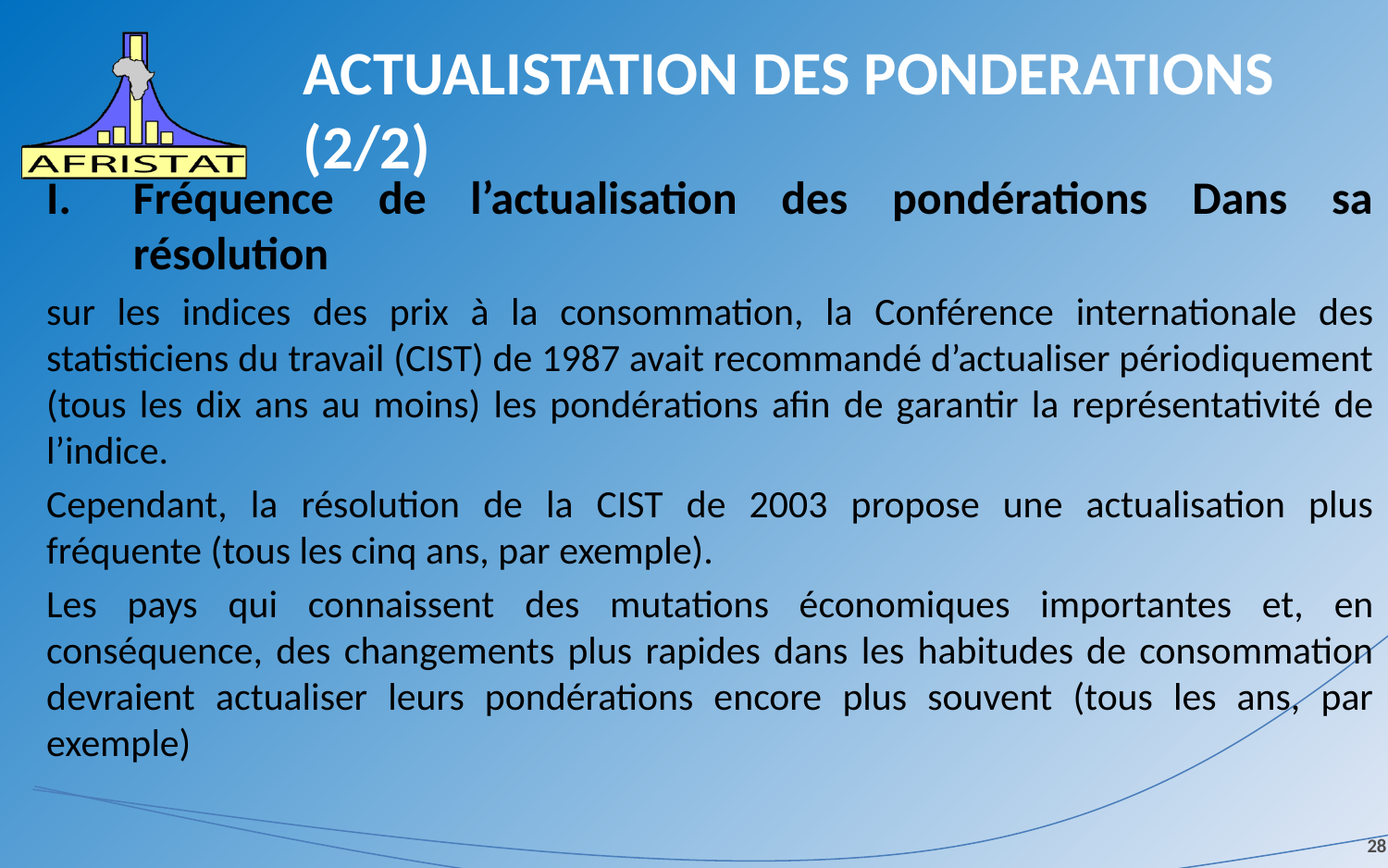

# ACTUALISTATION DES PONDERATIONS (2/2)
Fréquence de l’actualisation des pondérations Dans sa résolution
sur les indices des prix à la consommation, la Conférence internationale des statisticiens du travail (CIST) de 1987 avait recommandé d’actualiser périodiquement (tous les dix ans au moins) les pondérations afin de garantir la représentativité de l’indice.
Cependant, la résolution de la CIST de 2003 propose une actualisation plus fréquente (tous les cinq ans, par exemple).
Les pays qui connaissent des mutations économiques importantes et, en conséquence, des changements plus rapides dans les habitudes de consommation devraient actualiser leurs pondérations encore plus souvent (tous les ans, par exemple)
28